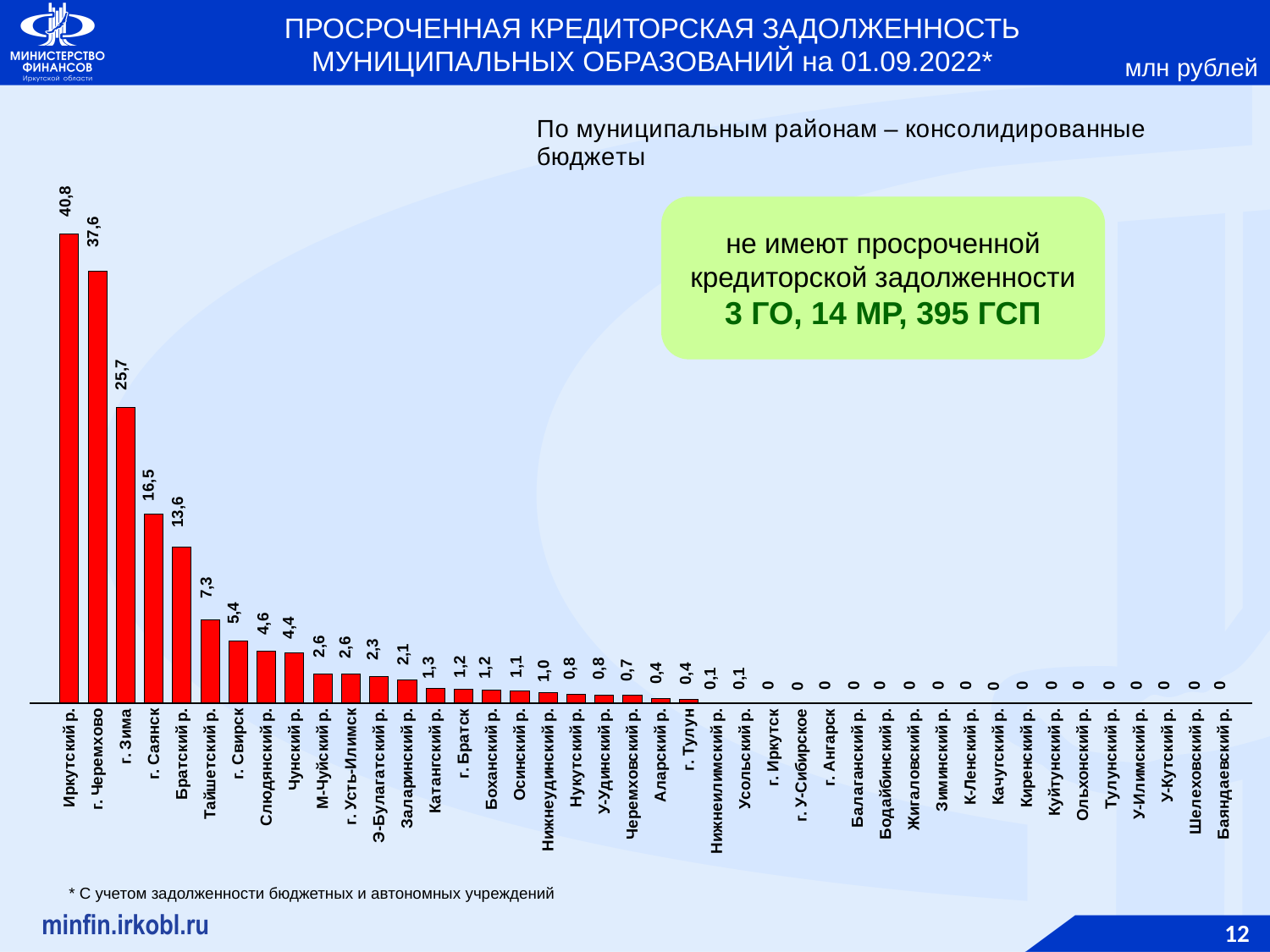

### Chart

| Category |  в т.ч. остатки нецелевые  |
|---|---|
|  Иркутский р. | 40.84 |
|  г. Черемхово | 37.62 |
|  г. Зима | 25.73 |
|  г. Саянск | 16.49 |
|  Братский р. | 13.63 |
|  Тайшетский р. | 7.29 |
|  г. Свирск | 5.45 |
|  Слюдянский р. | 4.56 |
|  Чунский р. | 4.38 |
|  М-Чуйский р. | 2.61 |
|  г. Усть-Илимск | 2.56 |
|  Э-Булагатский р. | 2.34 |
|  Заларинский р. | 2.08 |
|  Катангский р. | 1.3 |
|  г. Братск | 1.23 |
|  Боханский р. | 1.16 |
|  Осинский р. | 1.07 |
|  Нижнеудинский р. | 0.97 |
|  Нукутский р. | 0.81 |
|  У-Удинский р. | 0.75 |
|  Черемховский р. | 0.72 |
|  Аларский р. | 0.43 |
|  г. Тулун | 0.38 |
|  Нижнеилимский р. | 0.1 |
|  Усольский р. | 0.08 |
|  г. Иркутск | 0.0 |
|  г. У-Сибирское | 0.0 |
| г. Ангарск | 0.0 |
|  Балаганский р. | 0.0 |
|  Бодайбинский р. | 0.0 |
|  Жигаловский р. | 0.0 |
|  Зиминский р. | 0.0 |
|  К-Ленский р. | 0.0 |
|  Качугский р. | 0.0 |
|  Киренский р. | 0.0 |
|  Куйтунский р. | 0.0 |
|  Ольхонский р. | 0.0 |
|  Тулунский р. | 0.0 |
| У-Илимский р. | 0.0 |
|  У-Кутский р. | 0.0 |
|  Шелеховский р. | 0.0 |
|  Баяндаевский р. | 0.0 |
ПРОСРОЧЕННАЯ КРЕДИТОРСКАЯ ЗАДОЛЖЕННОСТЬ МУНИЦИПАЛЬНЫХ ОБРАЗОВАНИЙ на 01.09.2022*
млн рублей
40,8
не имеют просроченной кредиторской задолженности
3 ГО, 14 МР, 395 ГСП
37,6

16,5

13,6

7,3
5,4
4,6

2,3
2,6
2,6
2,1
1,2
1,1
1,2
0,8
0,8

1,3
0,7
0,4
1,0
0
0
0
0
0
0
0
0,4
0
0
0
0
0
0

0
0
0
0,1
0,1
0
* С учетом задолженности бюджетных и автономных учреждений
12